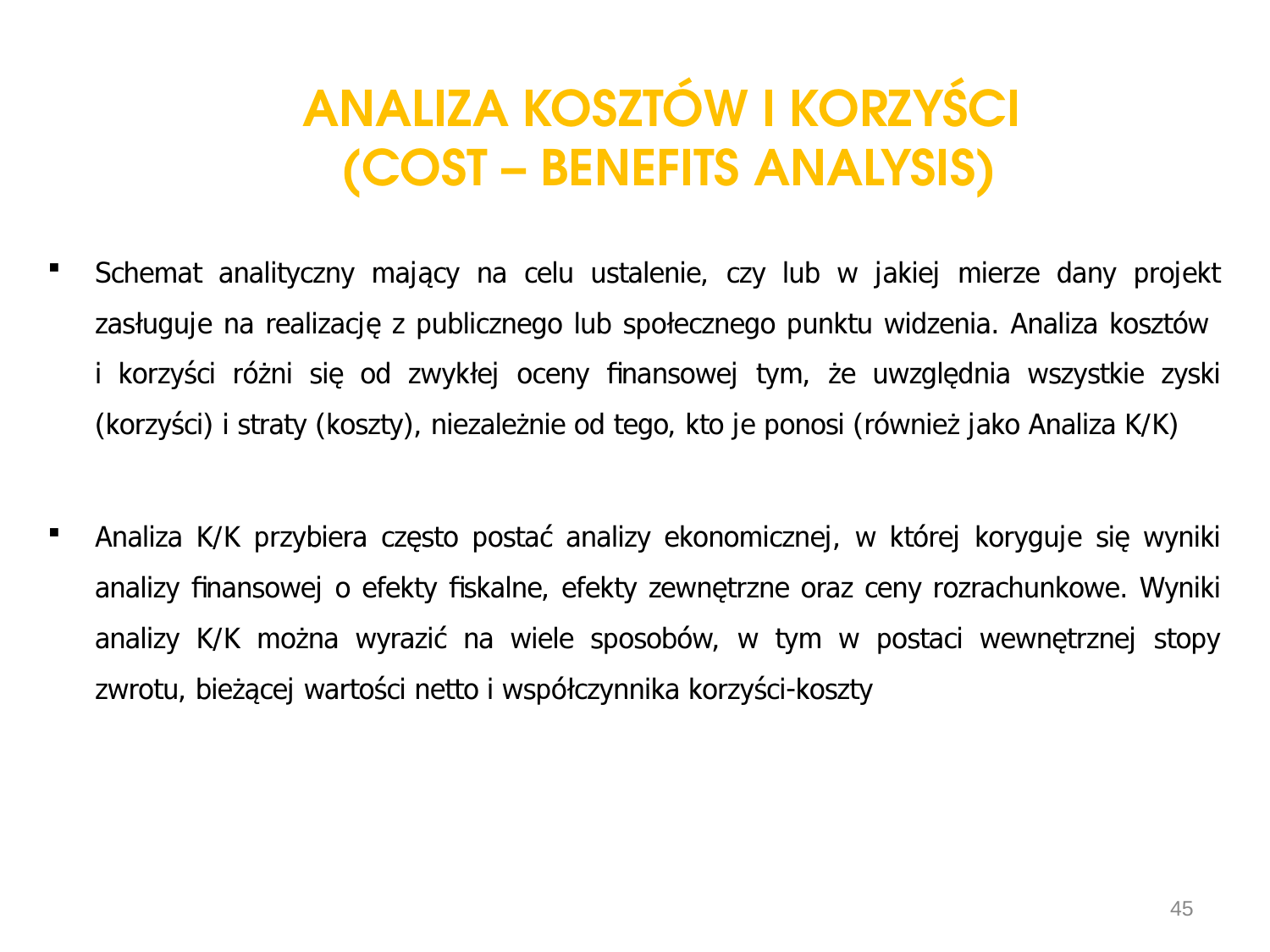

# ANALIZA KOSZTÓW I KORZYŚCI (COST – BENEFITS ANALYSIS)
Schemat analityczny mający na celu ustalenie, czy lub w jakiej mierze dany projekt zasługuje na realizację z publicznego lub społecznego punktu widzenia. Analiza kosztów
i korzyści różni się od zwykłej oceny finansowej tym, że uwzględnia wszystkie zyski (korzyści) i straty (koszty), niezależnie od tego, kto je ponosi (również jako Analiza K/K)

Analiza K/K przybiera często postać analizy ekonomicznej, w której koryguje się wyniki analizy finansowej o efekty fiskalne, efekty zewnętrzne oraz ceny rozrachunkowe. Wyniki analizy K/K można wyrazić na wiele sposobów, w tym w postaci wewnętrznej stopy zwrotu, bieżącej wartości netto i współczynnika korzyści-koszty

45